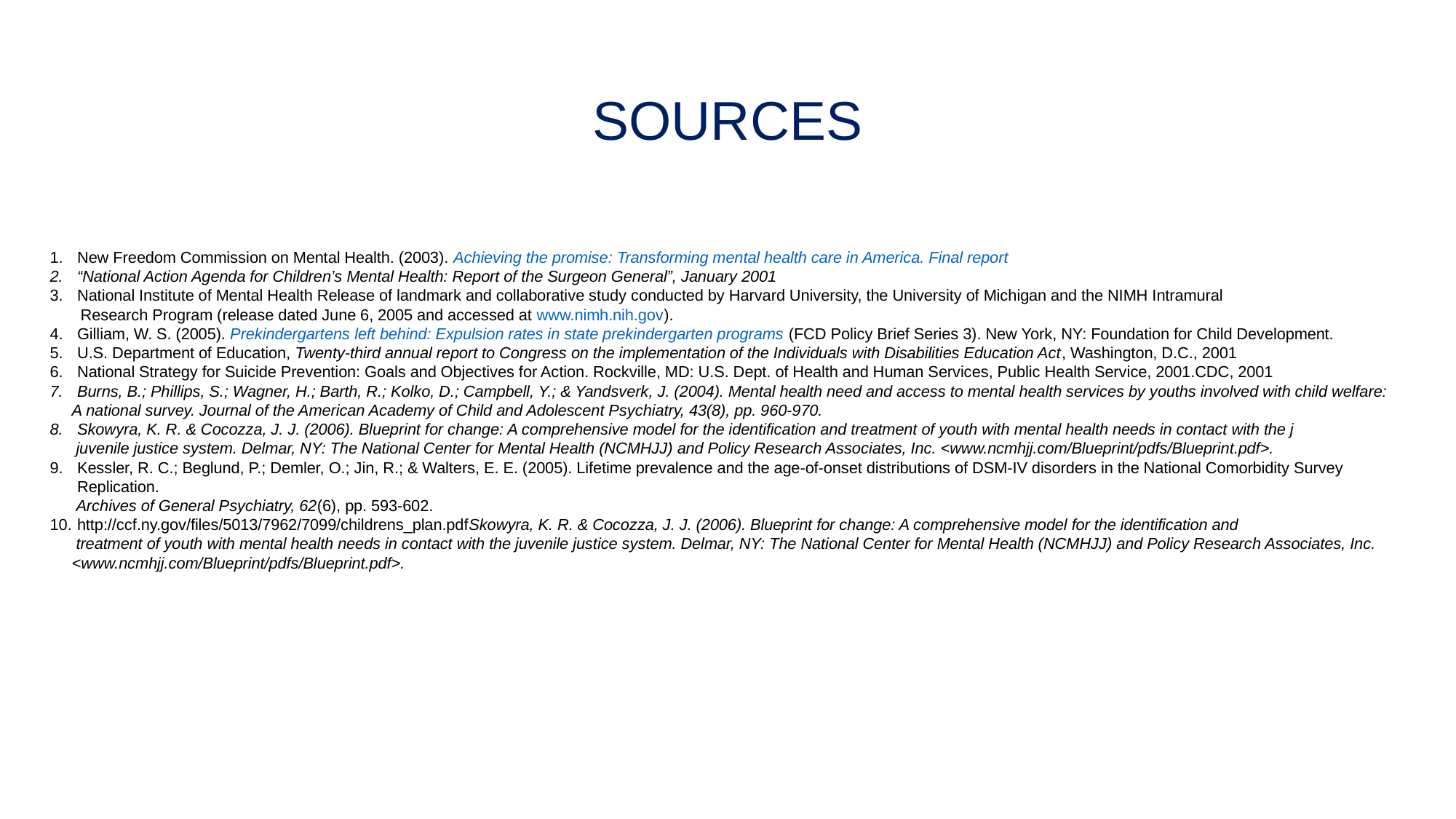

# SOURCES
New Freedom Commission on Mental Health. (2003). Achieving the promise: Transforming mental health care in America. Final report
“National Action Agenda for Children’s Mental Health: Report of the Surgeon General”, January 2001
National Institute of Mental Health Release of landmark and collaborative study conducted by Harvard University, the University of Michigan and the NIMH Intramural
       Research Program (release dated June 6, 2005 and accessed at www.nimh.nih.gov).
Gilliam, W. S. (2005). Prekindergartens left behind: Expulsion rates in state prekindergarten programs (FCD Policy Brief Series 3). New York, NY: Foundation for Child Development.
U.S. Department of Education, Twenty-third annual report to Congress on the implementation of the Individuals with Disabilities Education Act, Washington, D.C., 2001
National Strategy for Suicide Prevention: Goals and Objectives for Action. Rockville, MD: U.S. Dept. of Health and Human Services, Public Health Service, 2001.CDC, 2001
Burns, B.; Phillips, S.; Wagner, H.; Barth, R.; Kolko, D.; Campbell, Y.; & Yandsverk, J. (2004). Mental health need and access to mental health services by youths involved with child welfare:
     A national survey. Journal of the American Academy of Child and Adolescent Psychiatry, 43(8), pp. 960-970.
Skowyra, K. R. & Cocozza, J. J. (2006). Blueprint for change: A comprehensive model for the identification and treatment of youth with mental health needs in contact with the j
      juvenile justice system. Delmar, NY: The National Center for Mental Health (NCMHJJ) and Policy Research Associates, Inc. <www.ncmhjj.com/Blueprint/pdfs/Blueprint.pdf>.
Kessler, R. C.; Beglund, P.; Demler, O.; Jin, R.; & Walters, E. E. (2005). Lifetime prevalence and the age-of-onset distributions of DSM-IV disorders in the National Comorbidity Survey Replication.
      Archives of General Psychiatry, 62(6), pp. 593-602.
http://ccf.ny.gov/files/5013/7962/7099/childrens_plan.pdfSkowyra, K. R. & Cocozza, J. J. (2006). Blueprint for change: A comprehensive model for the identification and
      treatment of youth with mental health needs in contact with the juvenile justice system. Delmar, NY: The National Center for Mental Health (NCMHJJ) and Policy Research Associates, Inc.
     <www.ncmhjj.com/Blueprint/pdfs/Blueprint.pdf>.